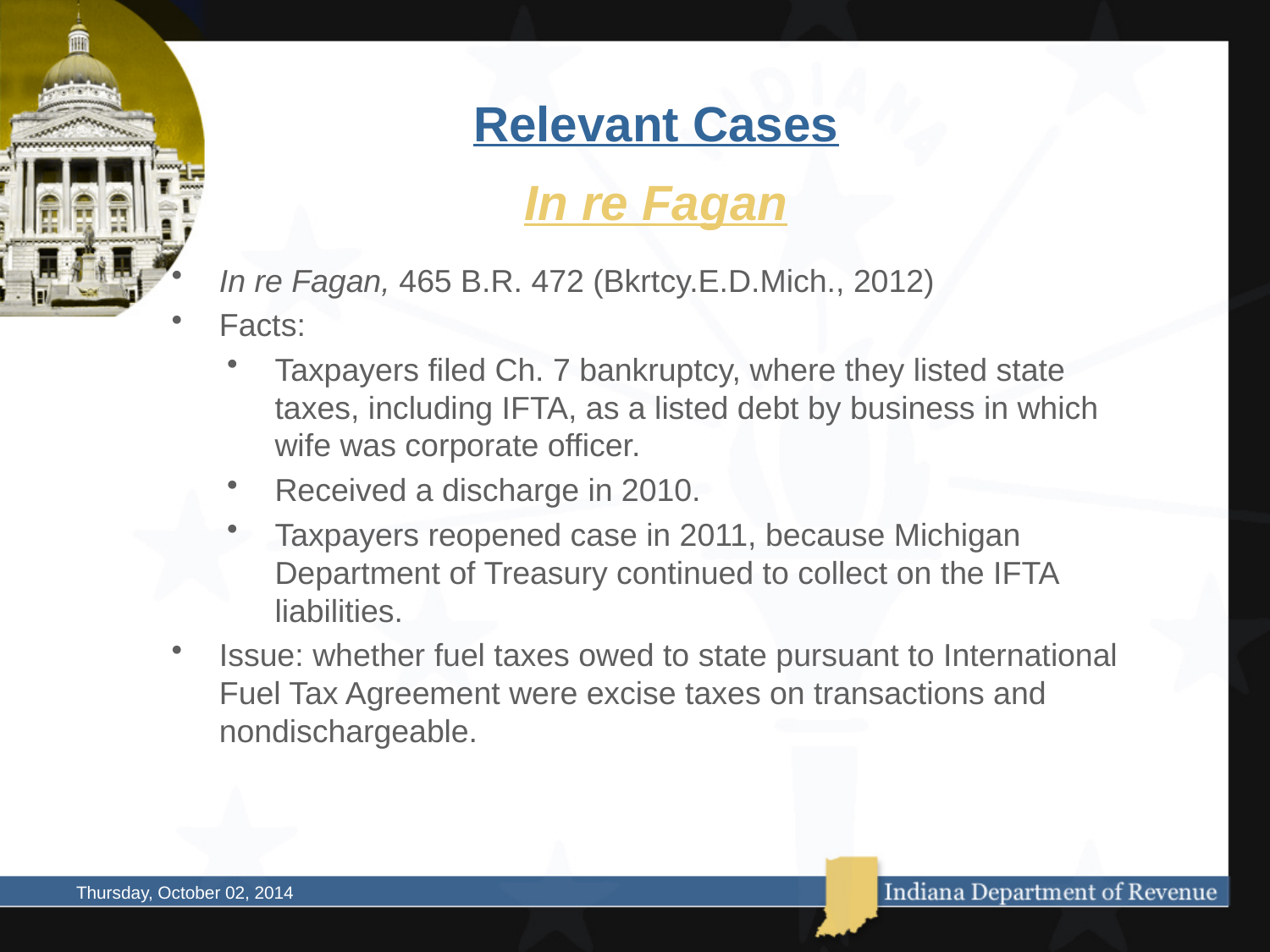

# Relevant Cases
In re Fagan
In re Fagan, 465 B.R. 472 (Bkrtcy.E.D.Mich., 2012)
Facts:
Taxpayers filed Ch. 7 bankruptcy, where they listed state taxes, including IFTA, as a listed debt by business in which wife was corporate officer.
Received a discharge in 2010.
Taxpayers reopened case in 2011, because Michigan Department of Treasury continued to collect on the IFTA liabilities.
Issue: whether fuel taxes owed to state pursuant to International Fuel Tax Agreement were excise taxes on transactions and nondischargeable.
Thursday, October 02, 2014